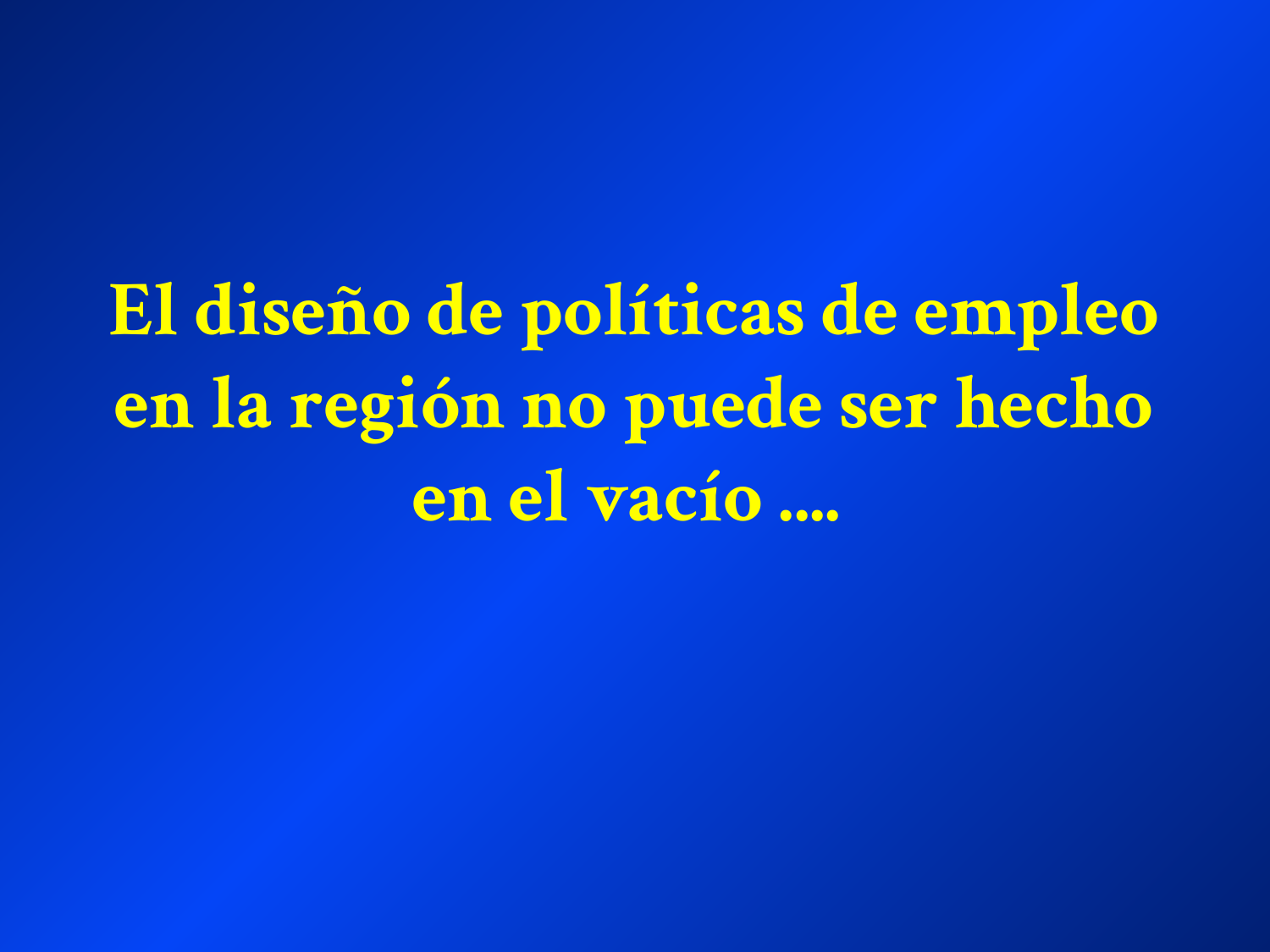

# El diseño de políticas de empleo en la región no puede ser hecho en el vacío ....